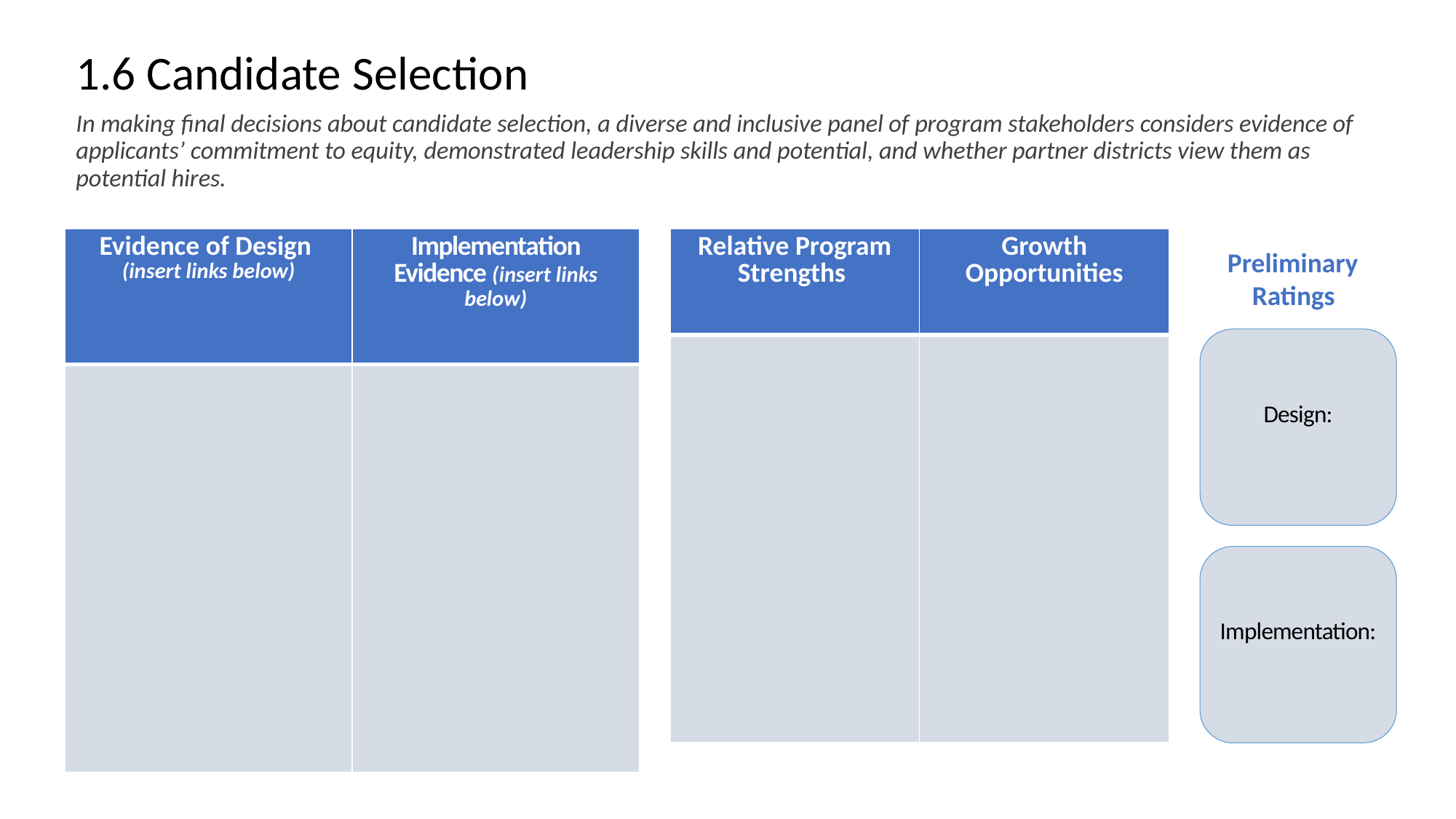

# 1.6 Candidate Selection
In making final decisions about candidate selection, a diverse and inclusive panel of program stakeholders considers evidence of applicants’ commitment to equity, demonstrated leadership skills and potential, and whether partner districts view them as potential hires.
| Evidence of Design (insert links below) | Implementation Evidence (insert links below) |
| --- | --- |
|  |  |
| Relative Program Strengths | Growth Opportunities |
| --- | --- |
|  |  |
     Preliminary
         Ratings
Design:

Implementation: